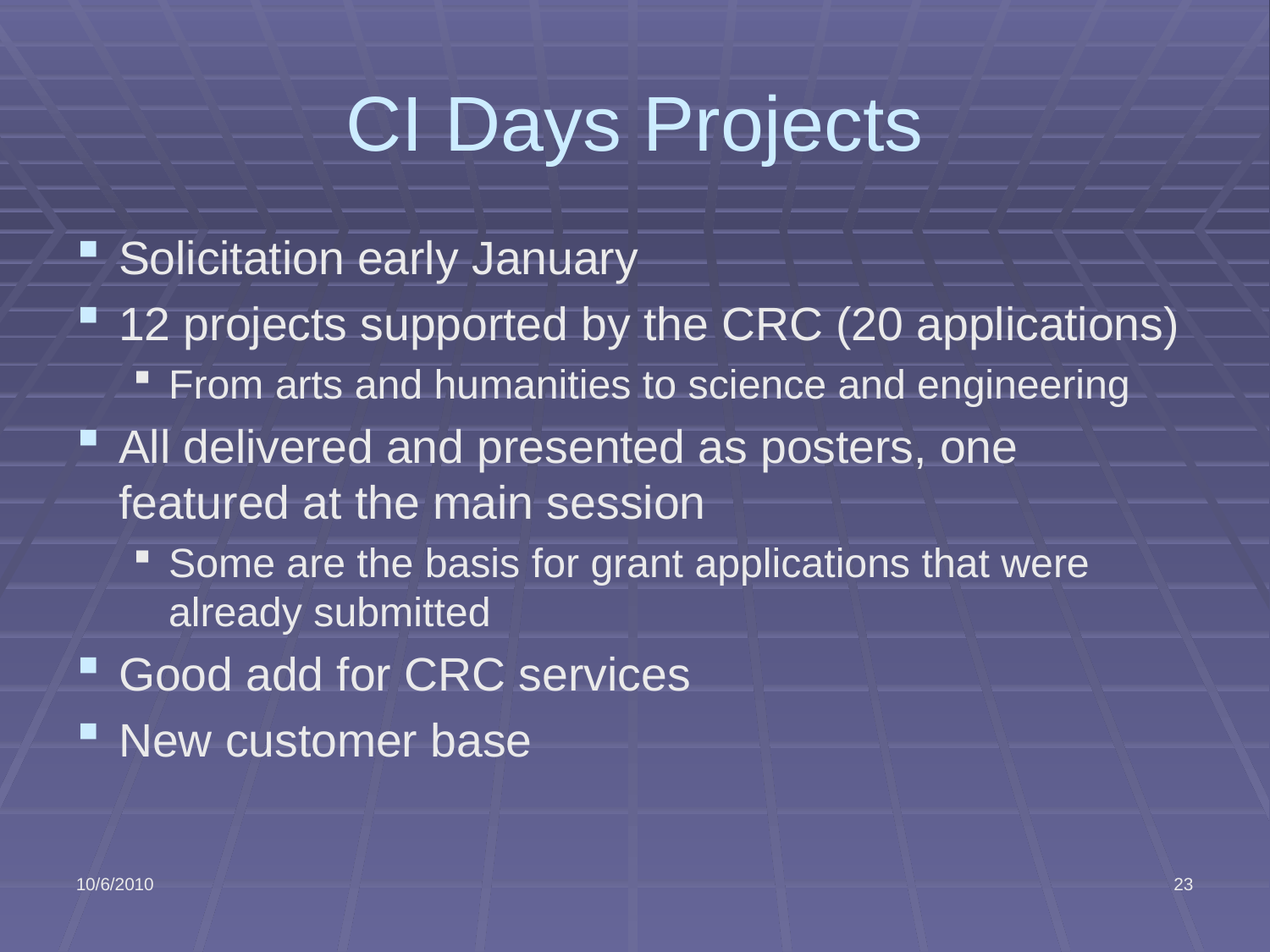

# CI Days Projects
Solicitation early January
12 projects supported by the CRC (20 applications)
From arts and humanities to science and engineering
All delivered and presented as posters, one featured at the main session
Some are the basis for grant applications that were already submitted
Good add for CRC services
New customer base

10/6/2010
23